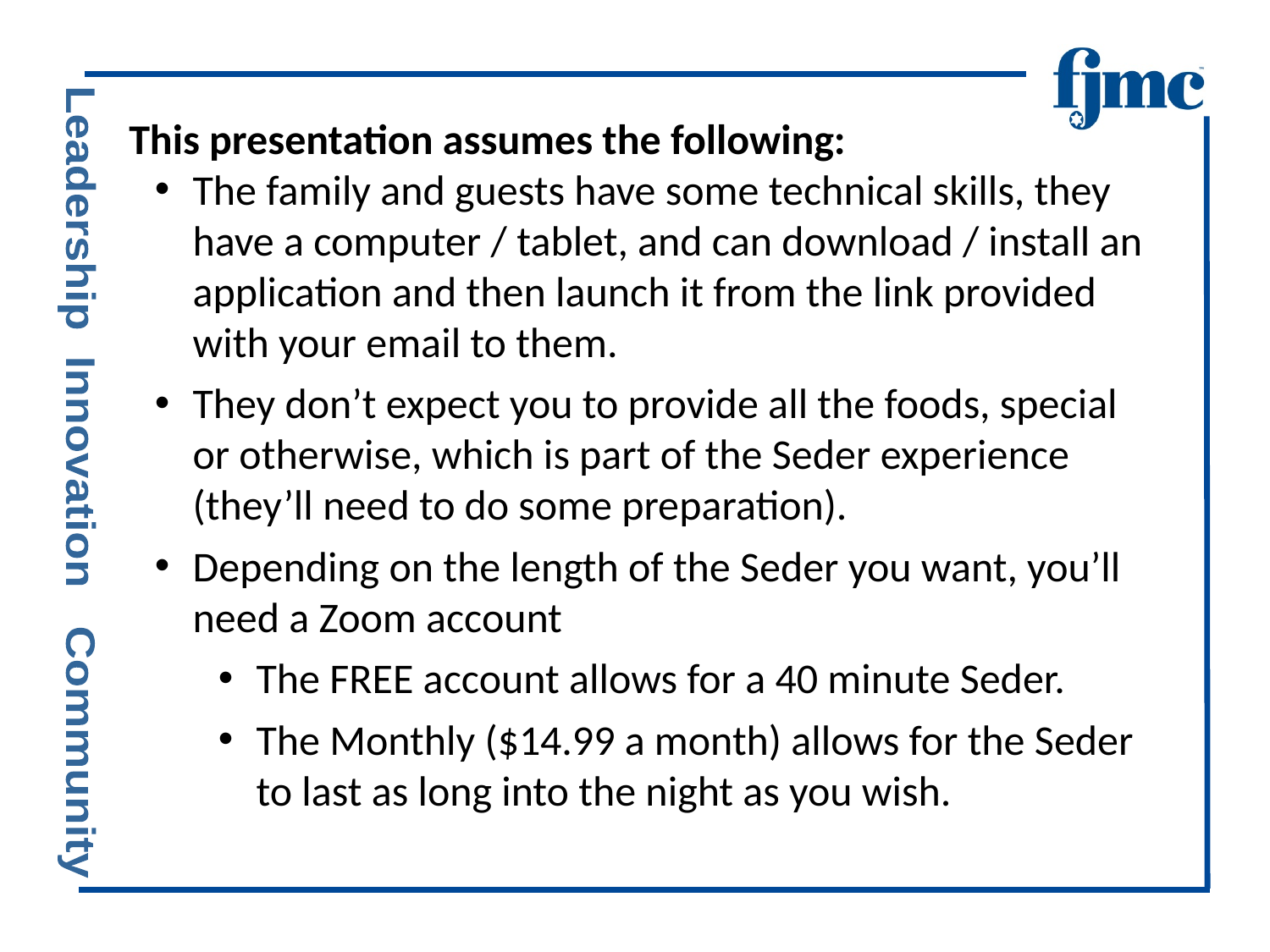

This presentation assumes the following:
The family and guests have some technical skills, they have a computer / tablet, and can download / install an application and then launch it from the link provided with your email to them.
They don’t expect you to provide all the foods, special or otherwise, which is part of the Seder experience (they’ll need to do some preparation).
Depending on the length of the Seder you want, you’ll need a Zoom account
The FREE account allows for a 40 minute Seder.
The Monthly ($14.99 a month) allows for the Seder to last as long into the night as you wish.